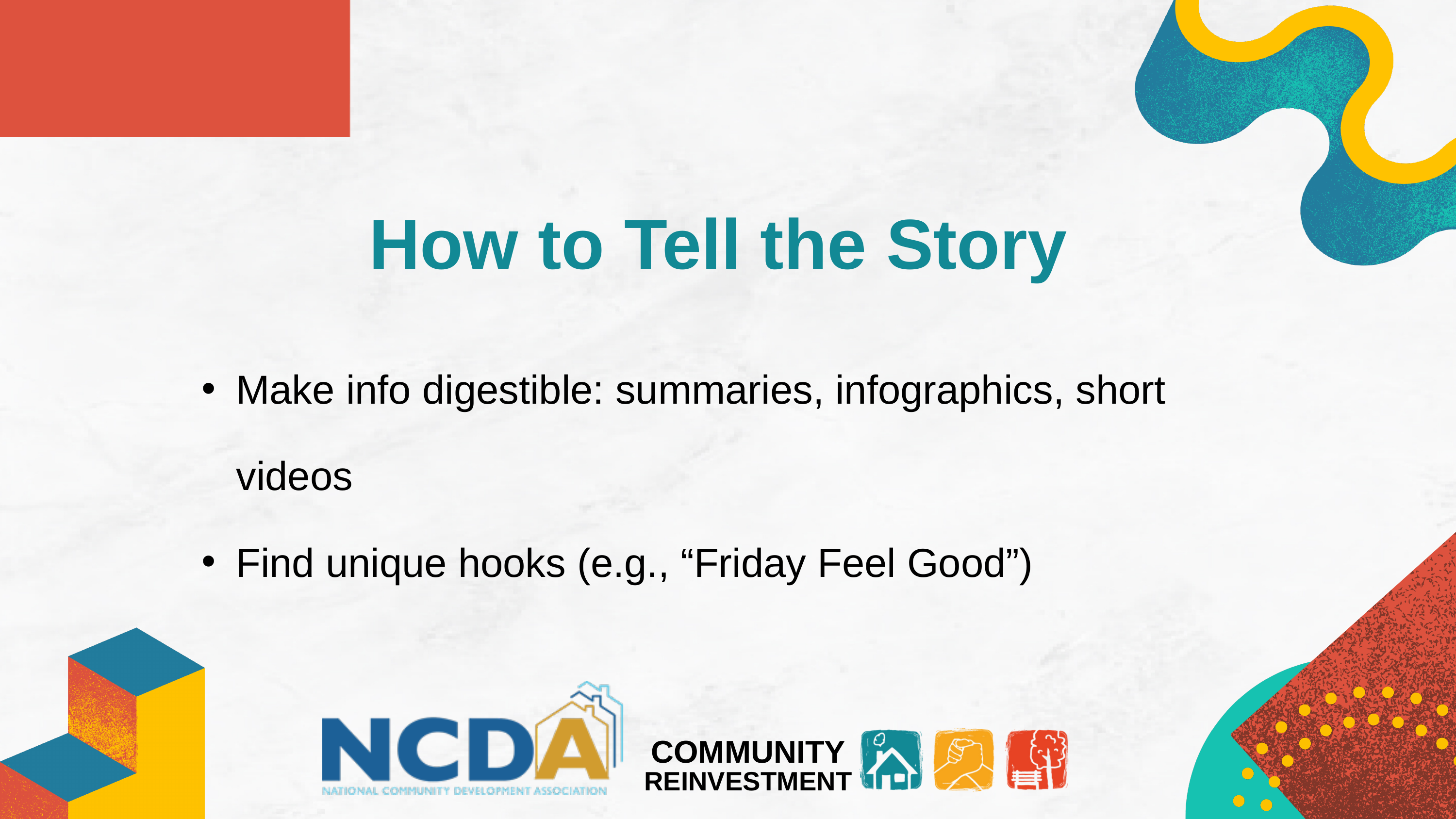

How to Tell the Story
Make info digestible: summaries, infographics, short videos
Find unique hooks (e.g., “Friday Feel Good”)

COMMUNITY
REINVESTMENT